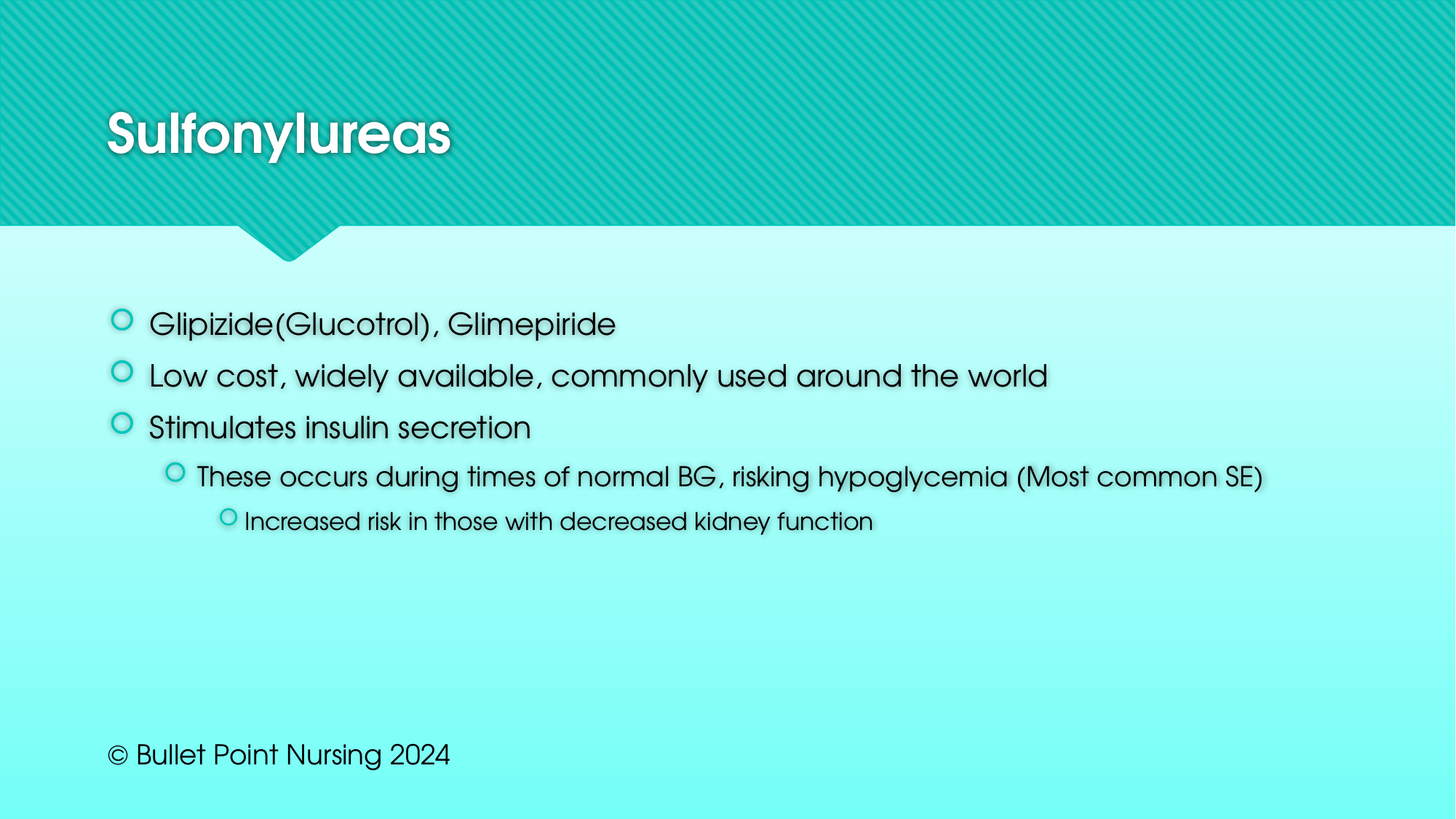

# Sulfonylureas
Glipizide(Glucotrol), Glimepiride
Low cost, widely available, commonly used around the world
Stimulates insulin secretion
These occurs during times of normal BG, risking hypoglycemia (Most common SE)
Increased risk in those with decreased kidney function

© Bullet Point Nursing 2024